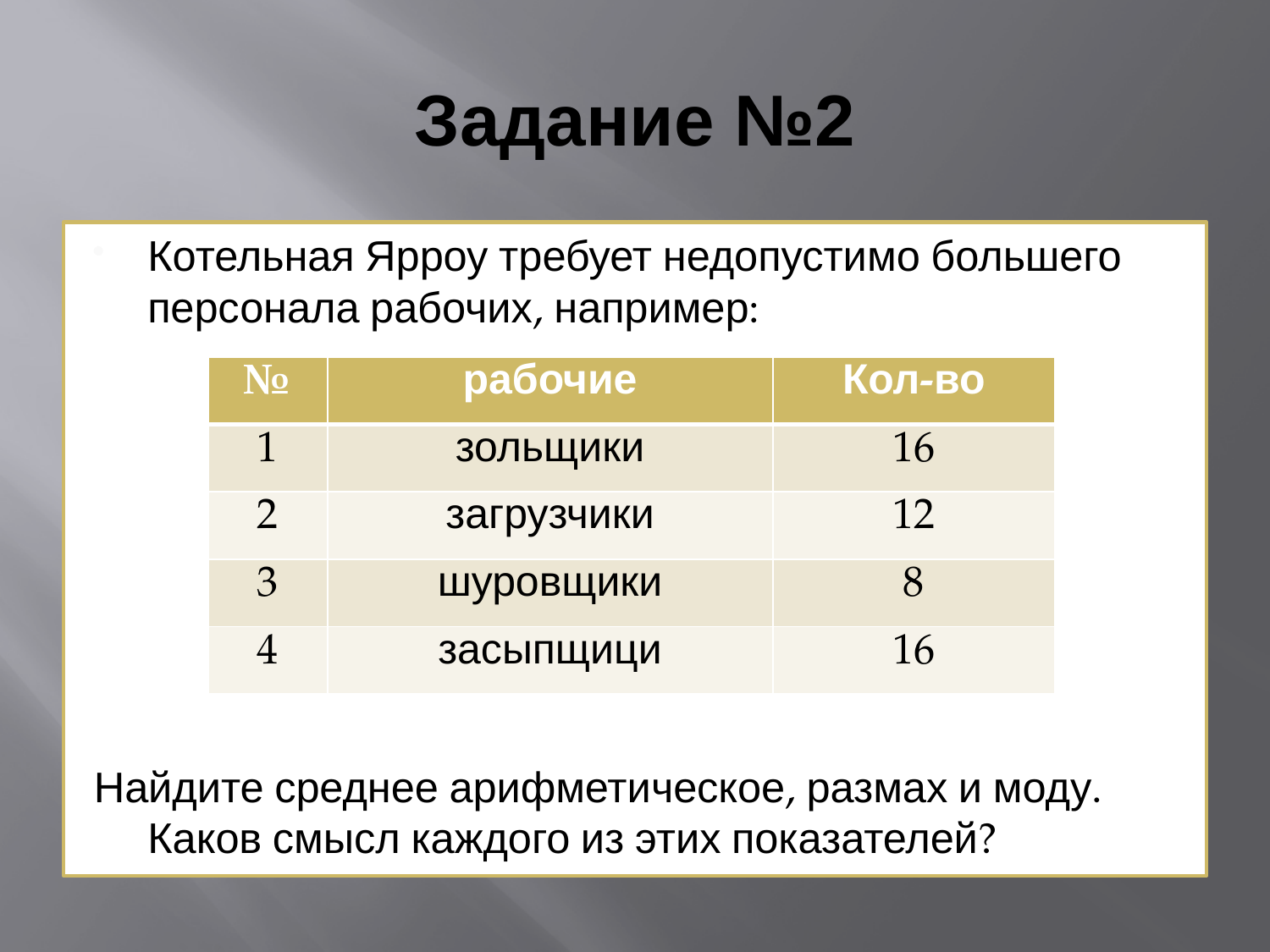

# Задание №2
Котельная Ярроу требует недопустимо большего персонала рабочих, например:

Найдите среднее арифметическое, размах и моду. Каков смысл каждого из этих показателей?

| № | рабочие | Кол-во |
| --- | --- | --- |
| 1 | зольщики | 16 |
| 2 | загрузчики | 12 |
| 3 | шуровщики | 8 |
| 4 | засыпщици | 16 |